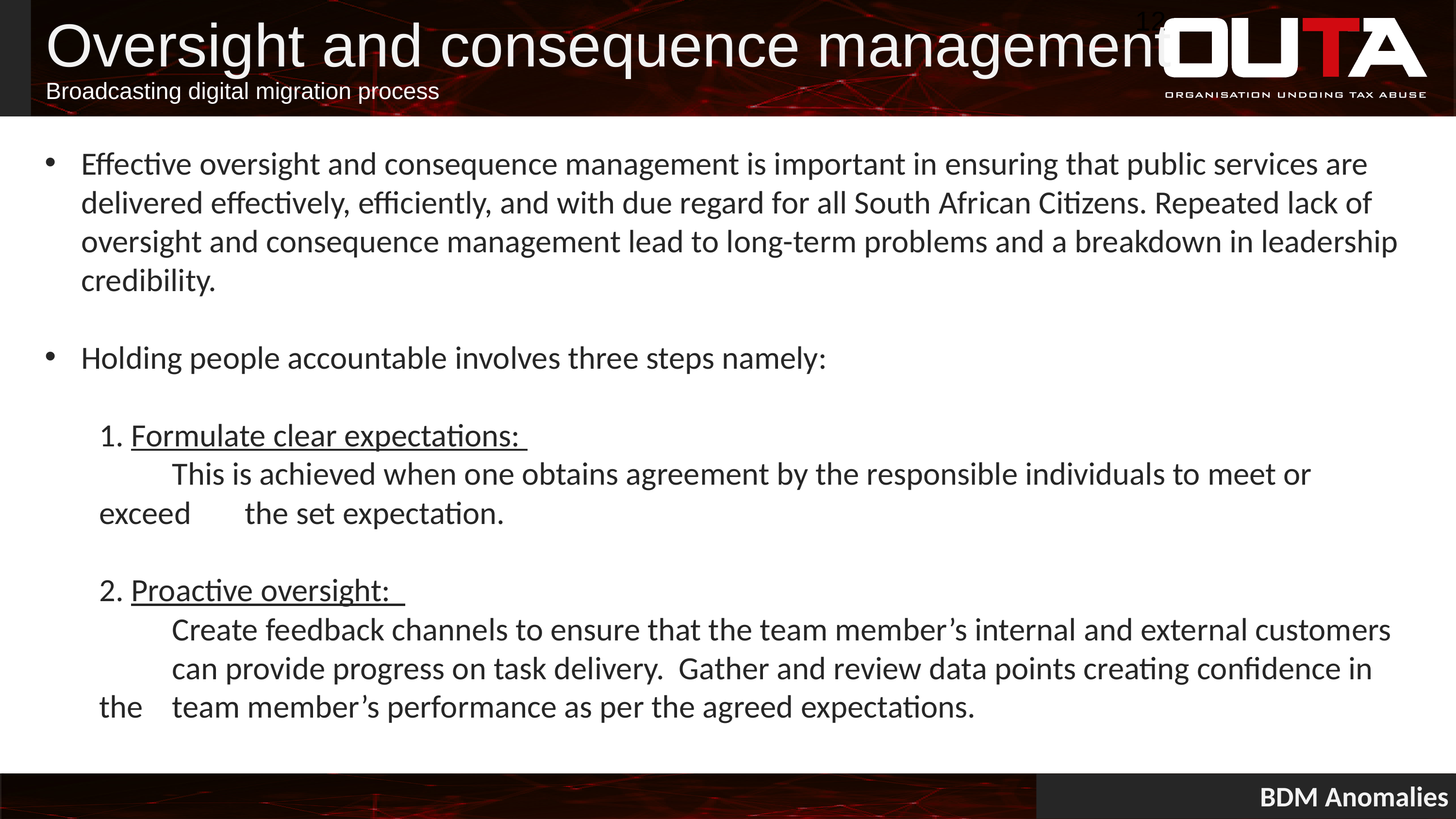

12
# Oversight and consequence management
Broadcasting digital migration process
Effective oversight and consequence management is important in ensuring that public services are delivered effectively, efficiently, and with due regard for all South African Citizens. Repeated lack of oversight and consequence management lead to long-term problems and a breakdown in leadership credibility.

Holding people accountable involves three steps namely:

1. Formulate clear expectations:
	This is achieved when one obtains agreement by the responsible individuals to meet or exceed 	the set expectation.

2. Proactive oversight:
	Create feedback channels to ensure that the team member’s internal and external customers 	can provide progress on task delivery.  Gather and review data points creating confidence in the 	team member’s performance as per the agreed expectations.
BDM Anomalies